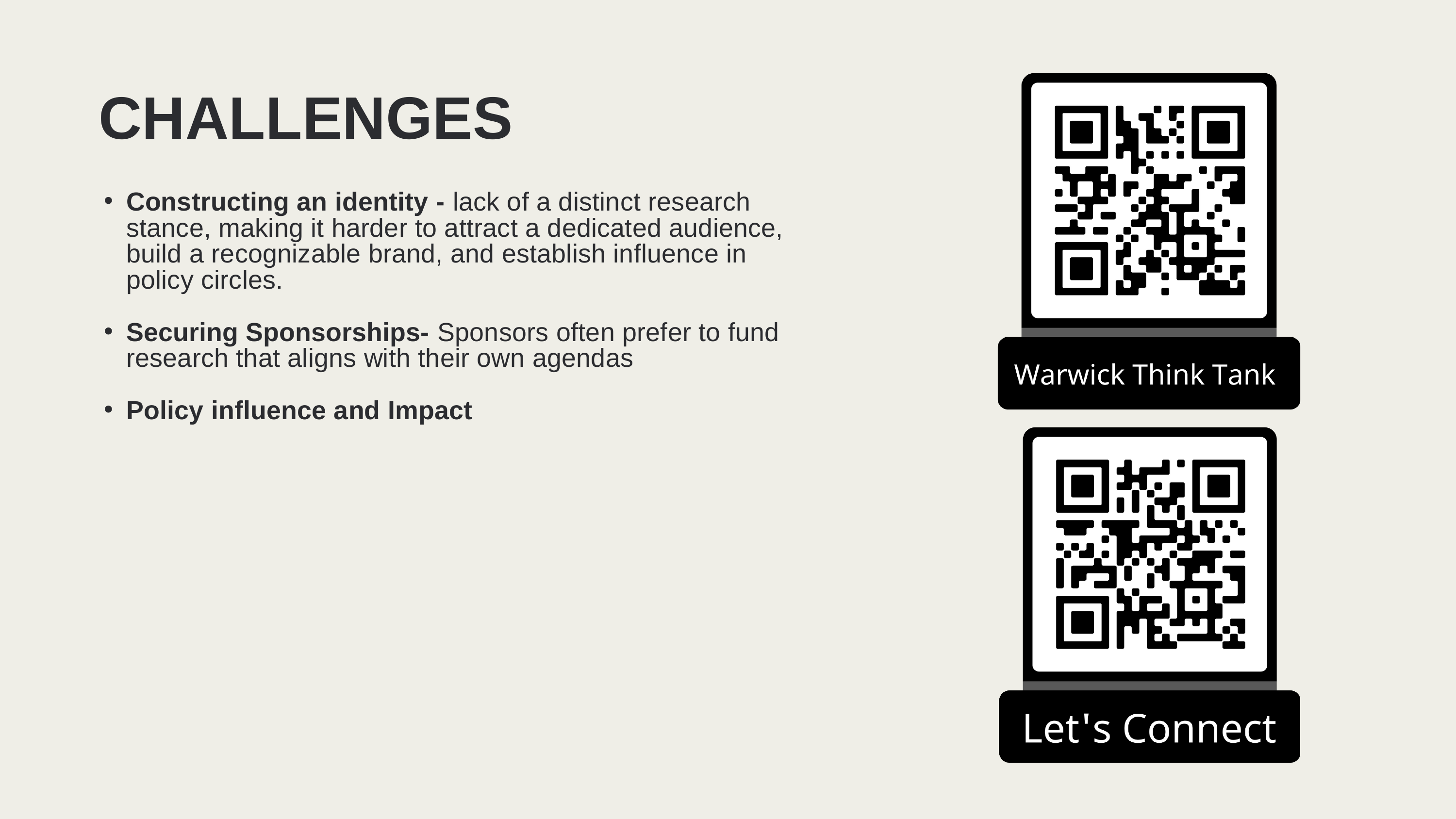

CHALLENGES
Constructing an identity - lack of a distinct research stance, making it harder to attract a dedicated audience, build a recognizable brand, and establish influence in policy circles.

Securing Sponsorships- Sponsors often prefer to fund research that aligns with their own agendas

Policy influence and Impact